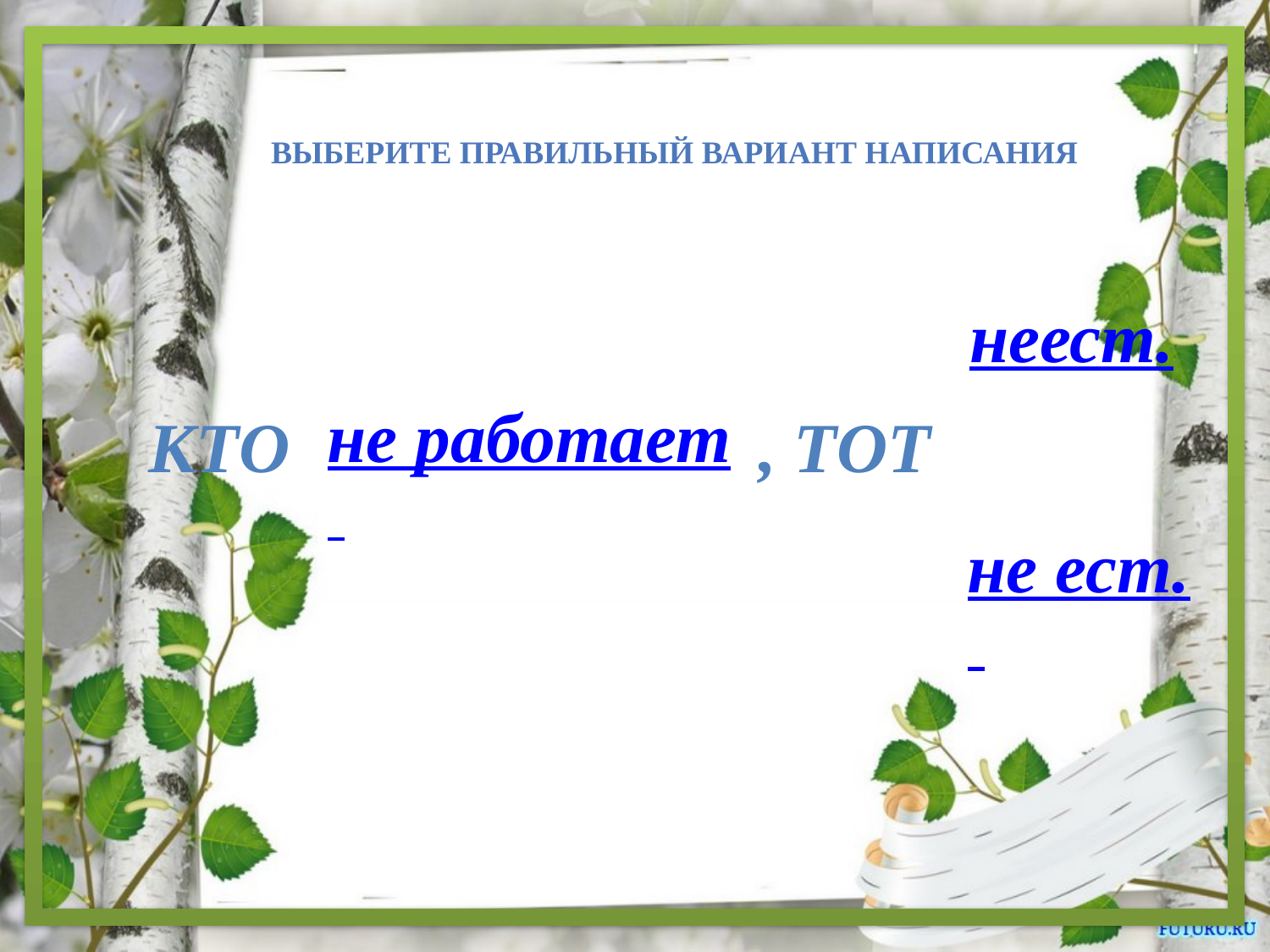

Выберите правильный вариант написания
неест.
не работает
Кто
, тот
не ест.